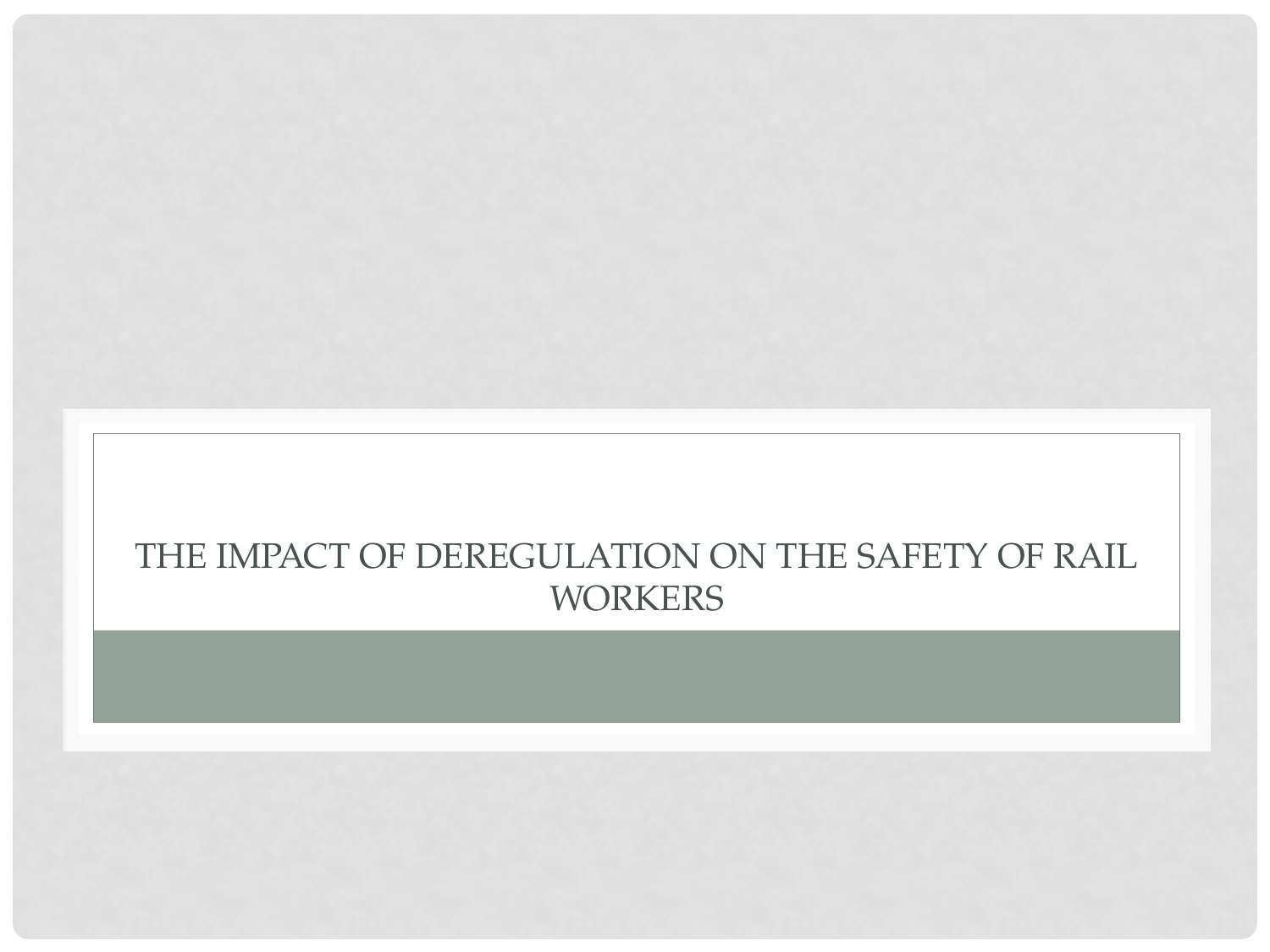

# The impact of deregulation on the safety of rail workers